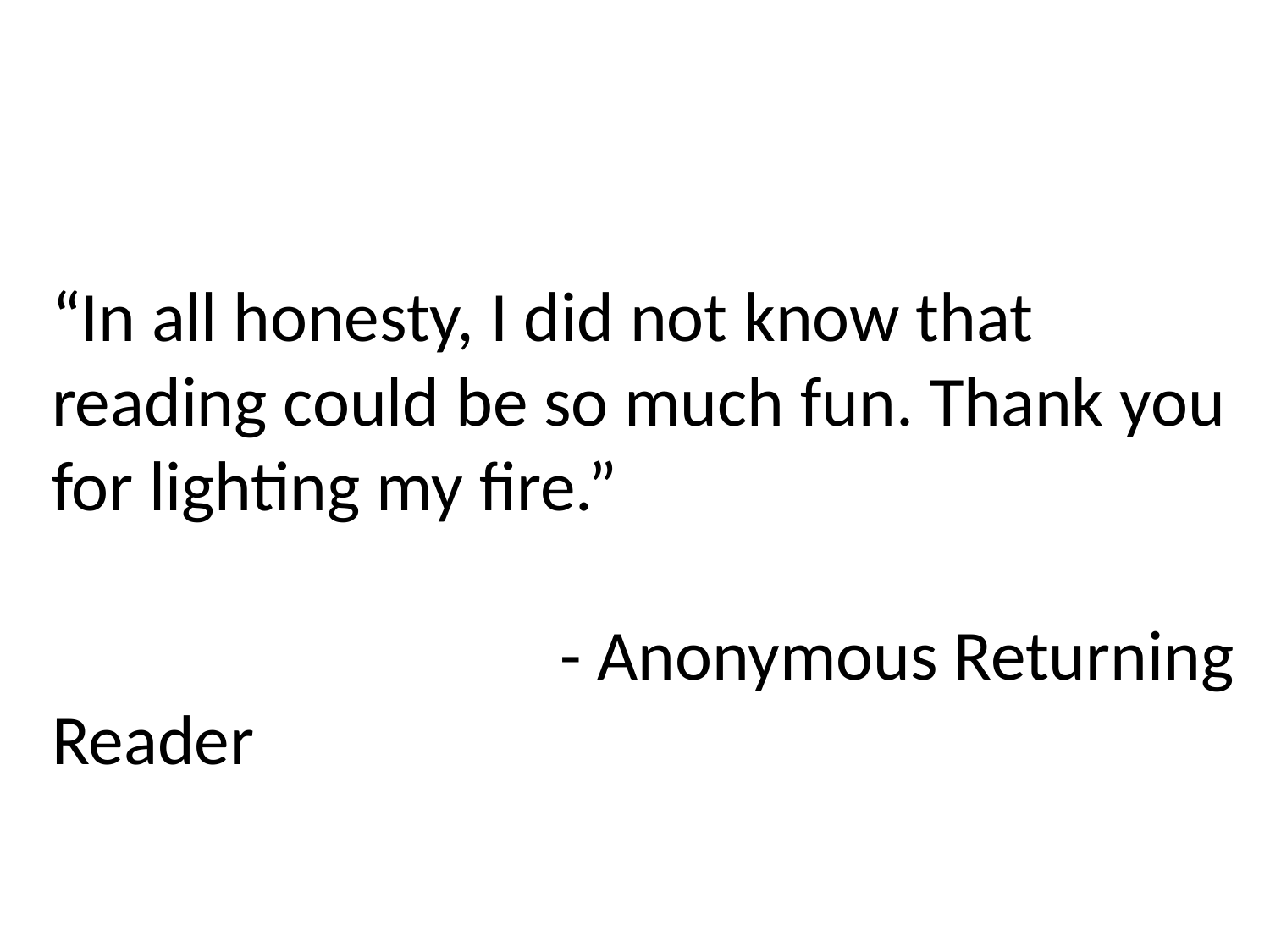

“In all honesty, I did not know that reading could be so much fun. Thank you for lighting my fire.”

				- Anonymous Returning Reader